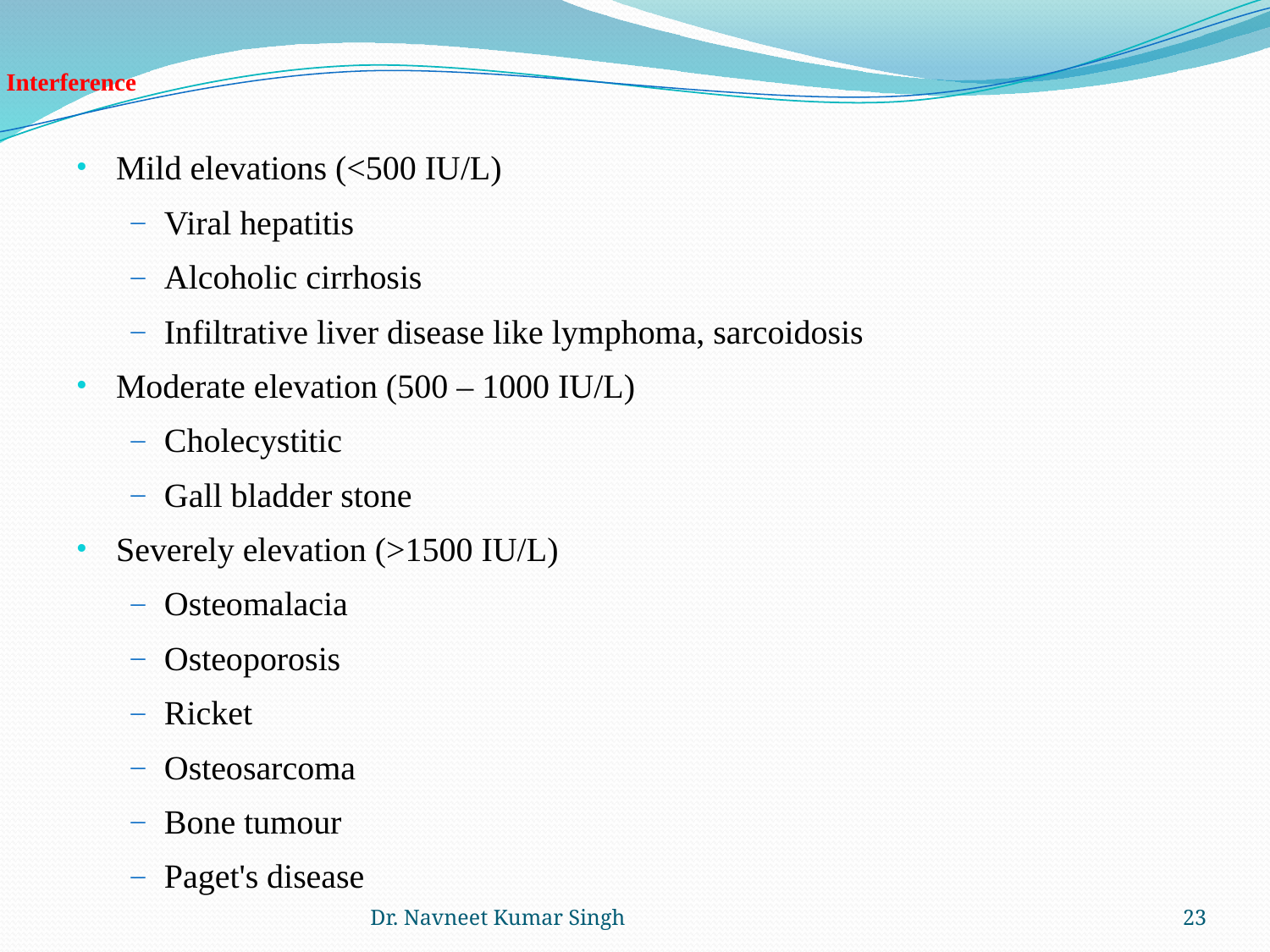

# Interference
Mild elevations (<500 IU/L)
Viral hepatitis
Alcoholic cirrhosis
Infiltrative liver disease like lymphoma, sarcoidosis
Moderate elevation (500 – 1000 IU/L)
Cholecystitic
Gall bladder stone
Severely elevation (>1500 IU/L)
Osteomalacia
Osteoporosis
Ricket
Osteosarcoma
Bone tumour
Paget's disease

Dr. Navneet Kumar Singh
23